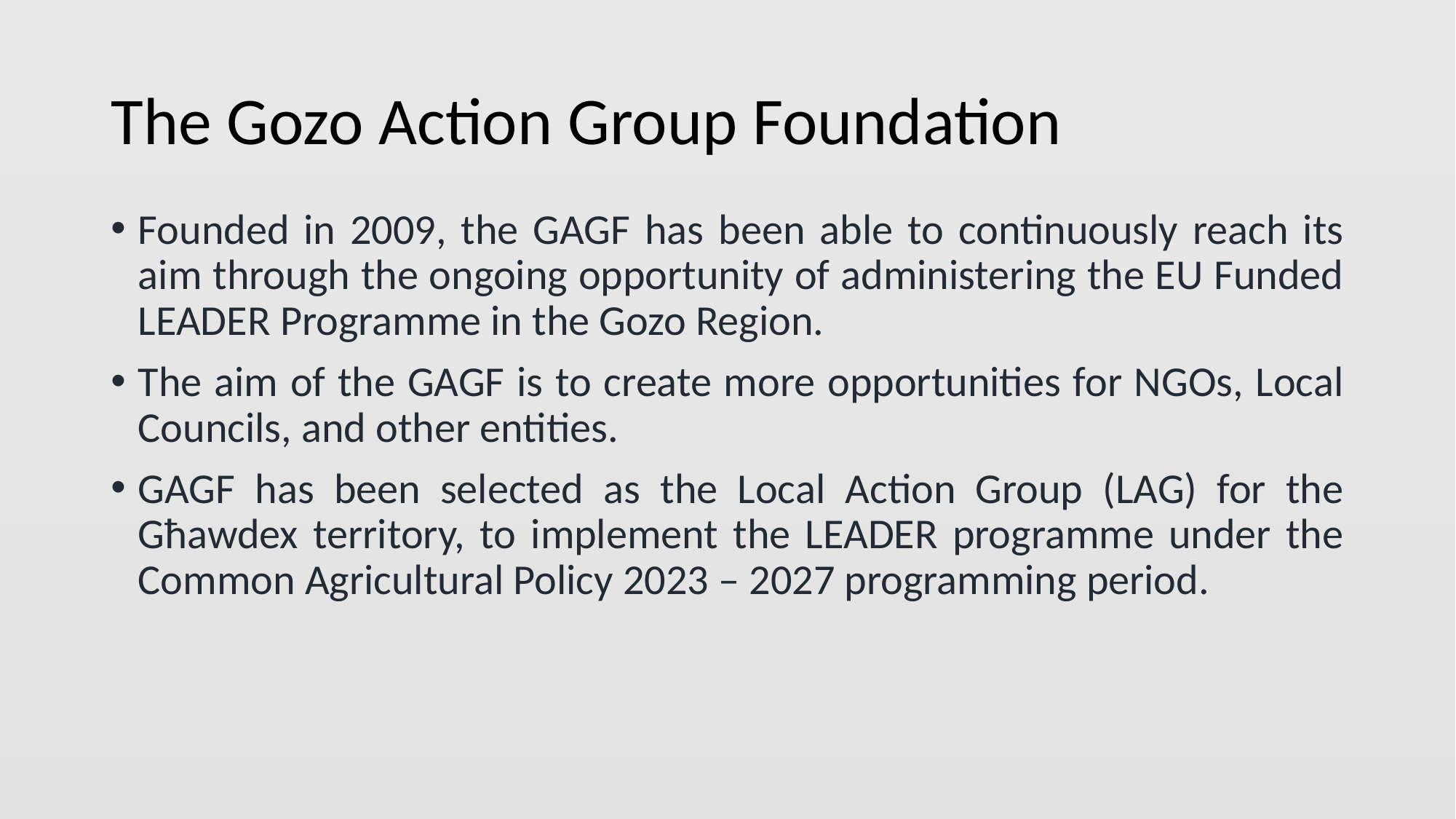

# The Gozo Action Group Foundation
Founded in 2009, the GAGF has been able to continuously reach its aim through the ongoing opportunity of administering the EU Funded LEADER Programme in the Gozo Region.
The aim of the GAGF is to create more opportunities for NGOs, Local Councils, and other entities.
GAGF has been selected as the Local Action Group (LAG) for the Għawdex territory, to implement the LEADER programme under the Common Agricultural Policy 2023 – 2027 programming period.